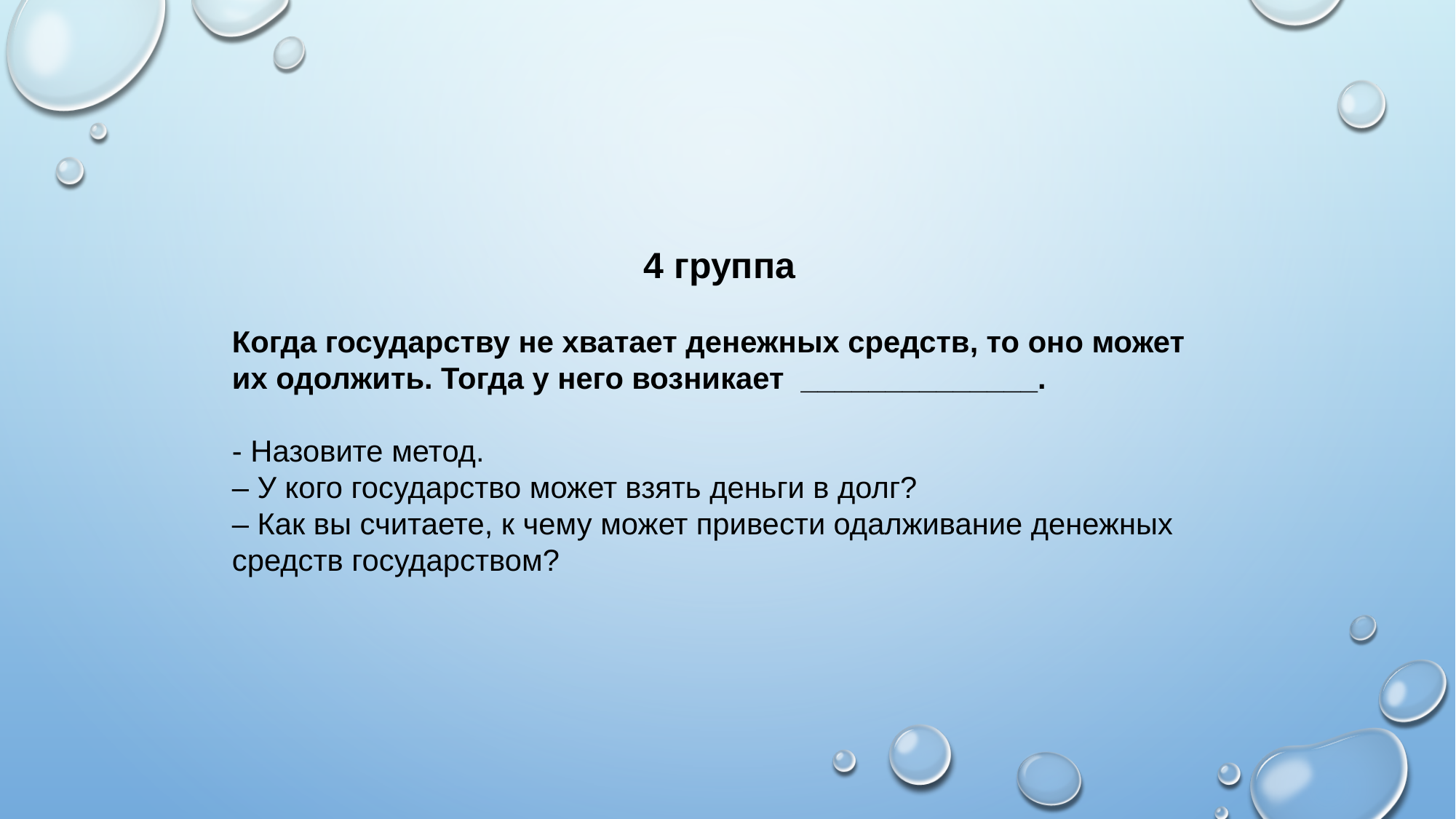

4 группа

Когда государству не хватает денежных средств, то оно может их одолжить. Тогда у него возникает  ______________.

- Назовите метод.
– У кого государство может взять деньги в долг?
– Как вы считаете, к чему может привести одалживание денежных средств государством?